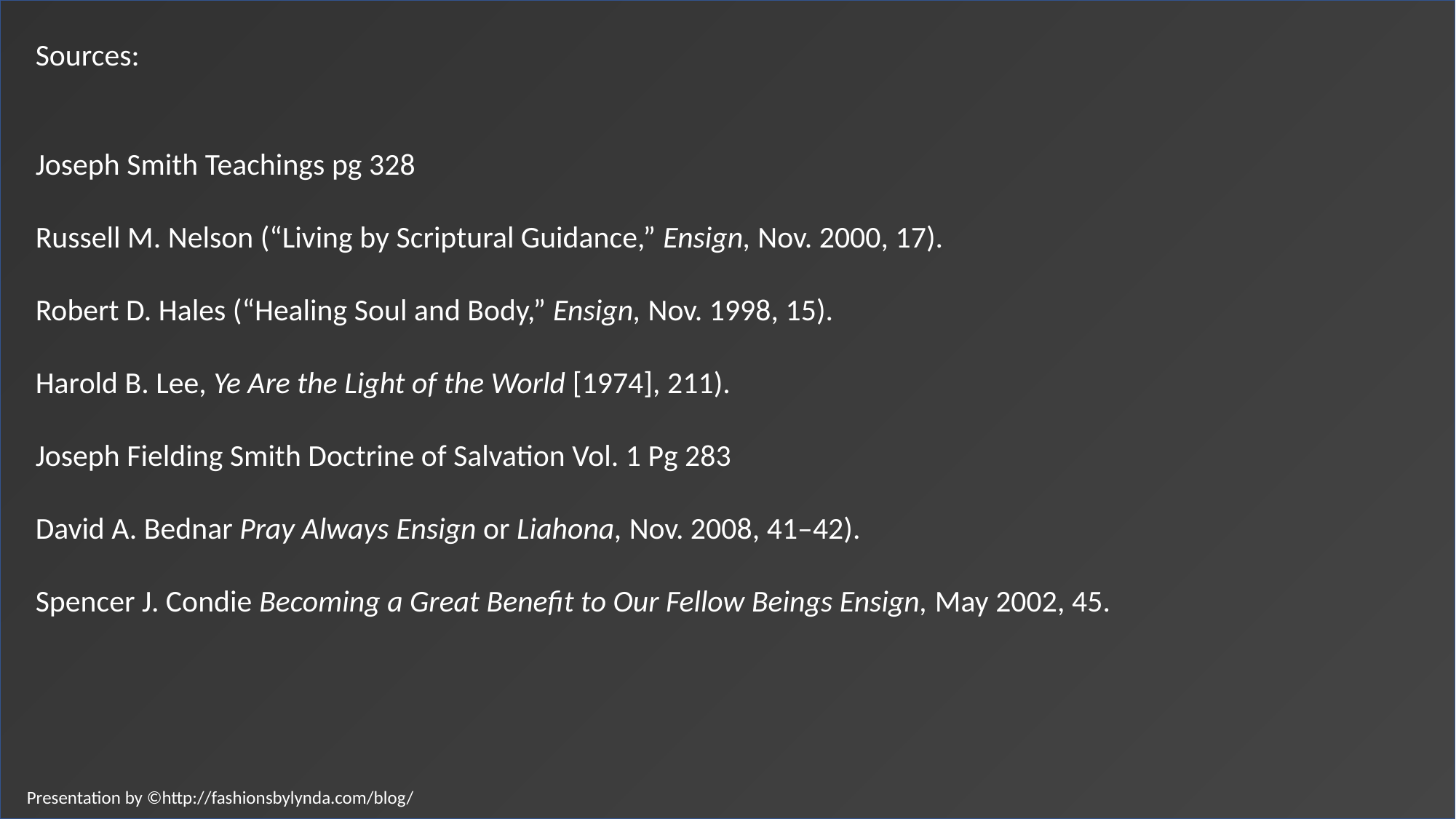

Sources:

Joseph Smith Teachings pg 328

Russell M. Nelson (“Living by Scriptural Guidance,” Ensign, Nov. 2000, 17).

Robert D. Hales (“Healing Soul and Body,” Ensign, Nov. 1998, 15).

Harold B. Lee, Ye Are the Light of the World [1974], 211).

Joseph Fielding Smith Doctrine of Salvation Vol. 1 Pg 283

David A. Bednar Pray Always Ensign or Liahona, Nov. 2008, 41–42).

Spencer J. Condie Becoming a Great Benefit to Our Fellow Beings Ensign, May 2002, 45.

Presentation by ©http://fashionsbylynda.com/blog/